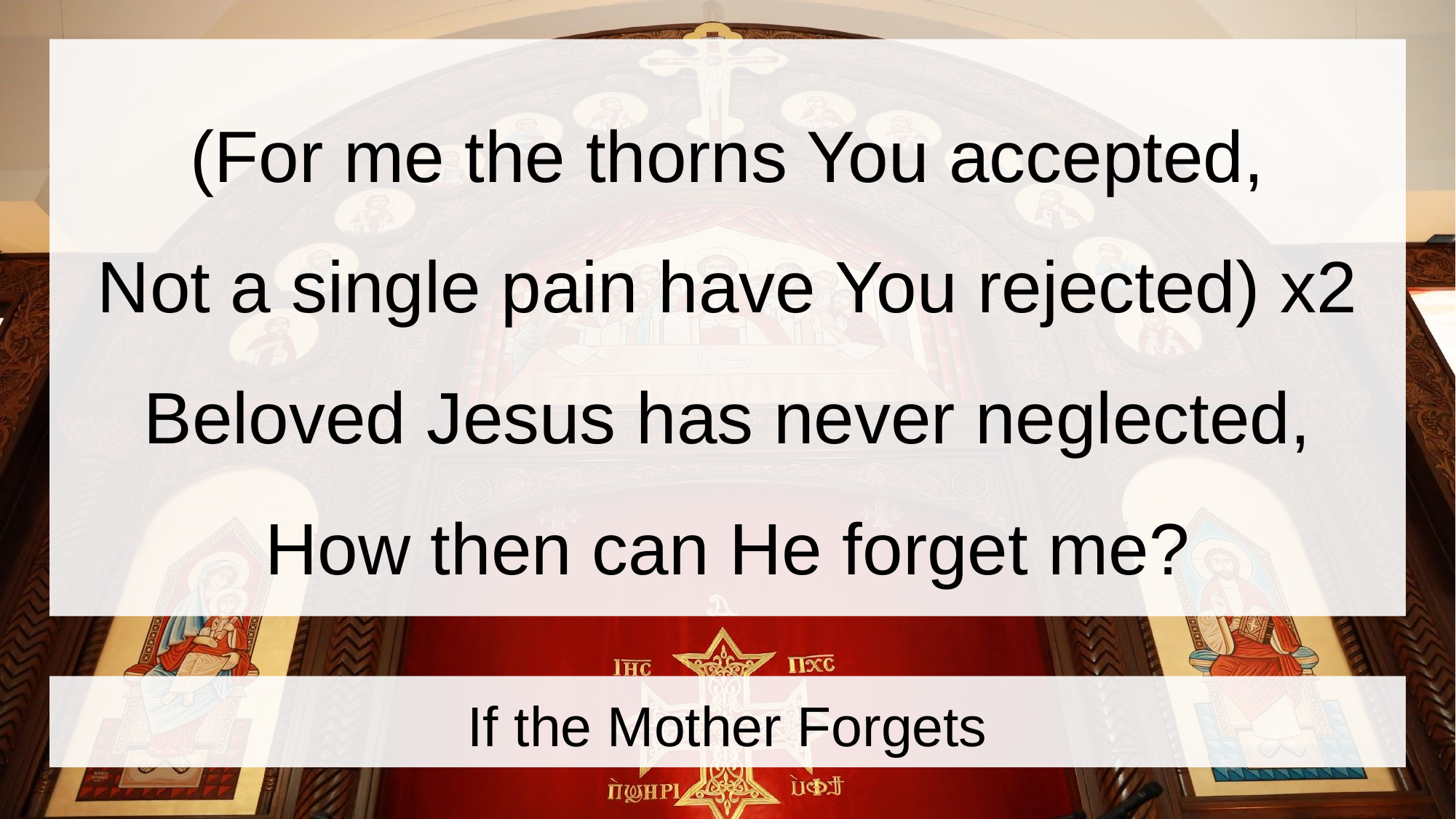

(For me the thorns You accepted,
Not a single pain have You rejected) x2
Beloved Jesus has never neglected,
How then can He forget me?
# If the Mother Forgets